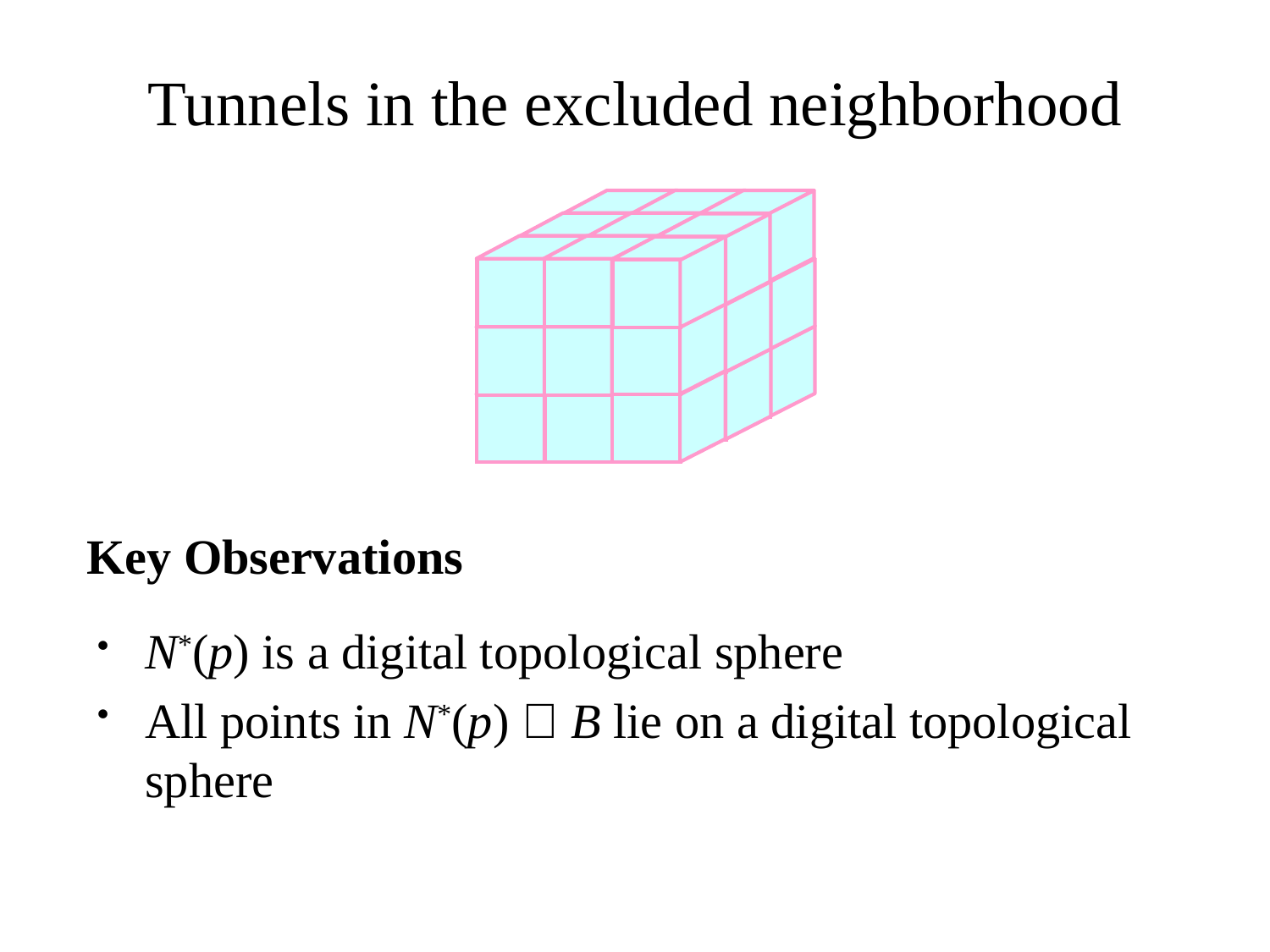

# Tunnels in the excluded neighborhood

Key Observations
N*(p) is a digital topological sphere
All points in N*(p) ∩ B lie on a digital topological sphere